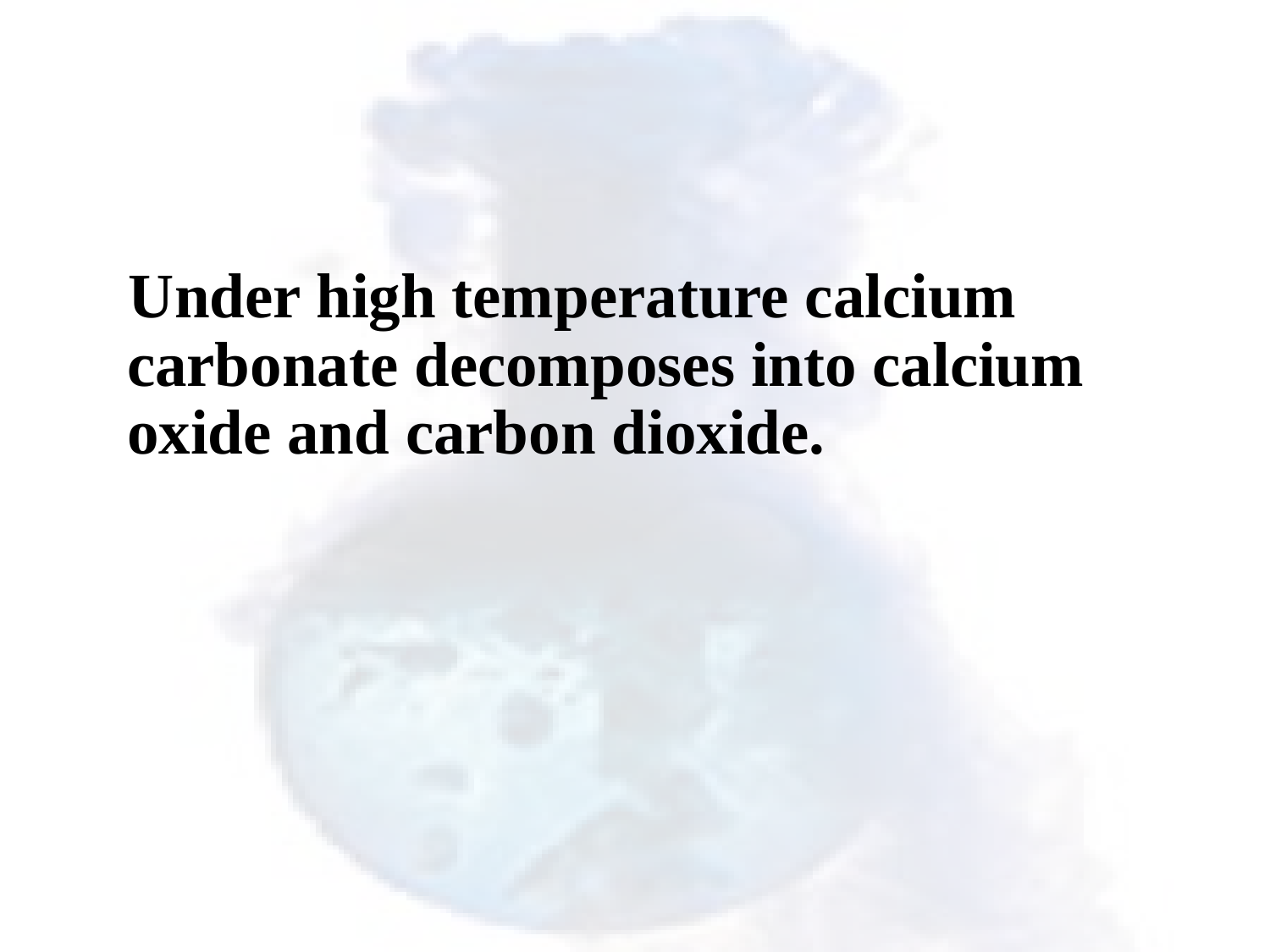

#
Under high temperature calcium carbonate decomposes into calcium oxide and carbon dioxide.